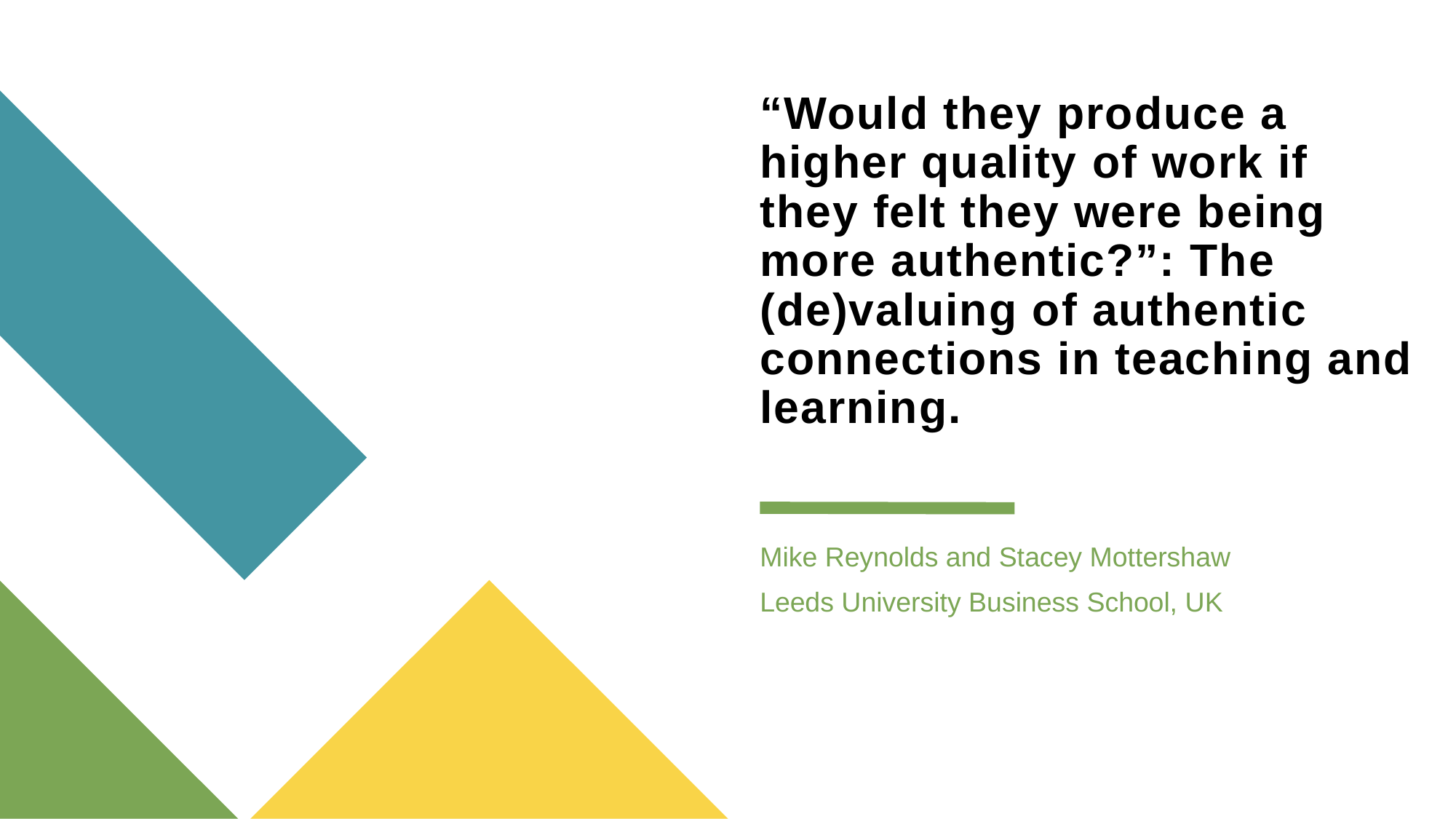

# “Would they produce a higher quality of work if they felt they were being more authentic?”: The (de)valuing of authentic connections in teaching and learning.
Mike Reynolds and Stacey Mottershaw
Leeds University Business School, UK